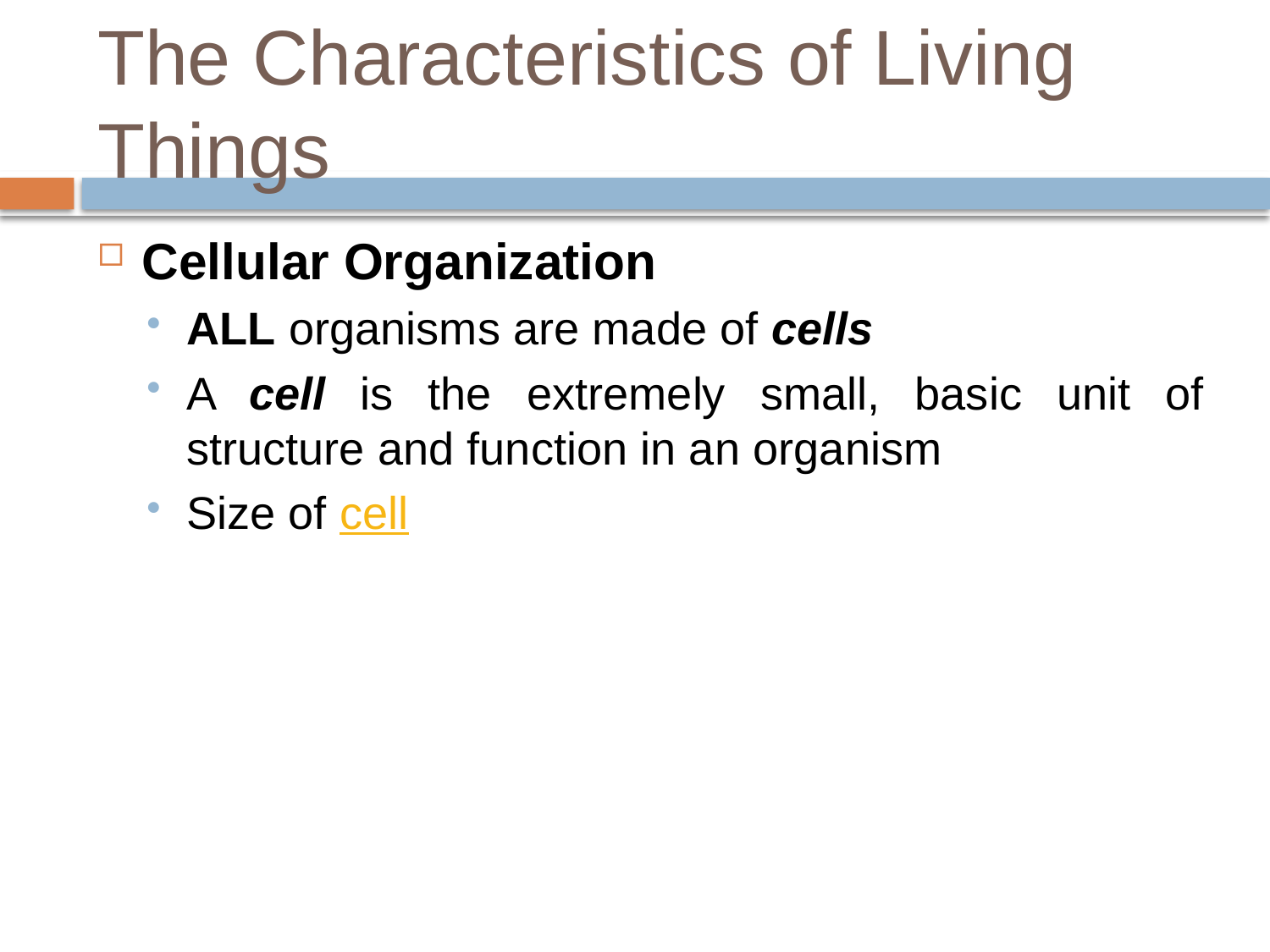

# The Characteristics of Living Things
Cellular Organization
ALL organisms are made of cells
A cell is the extremely small, basic unit of structure and function in an organism
Size of cell